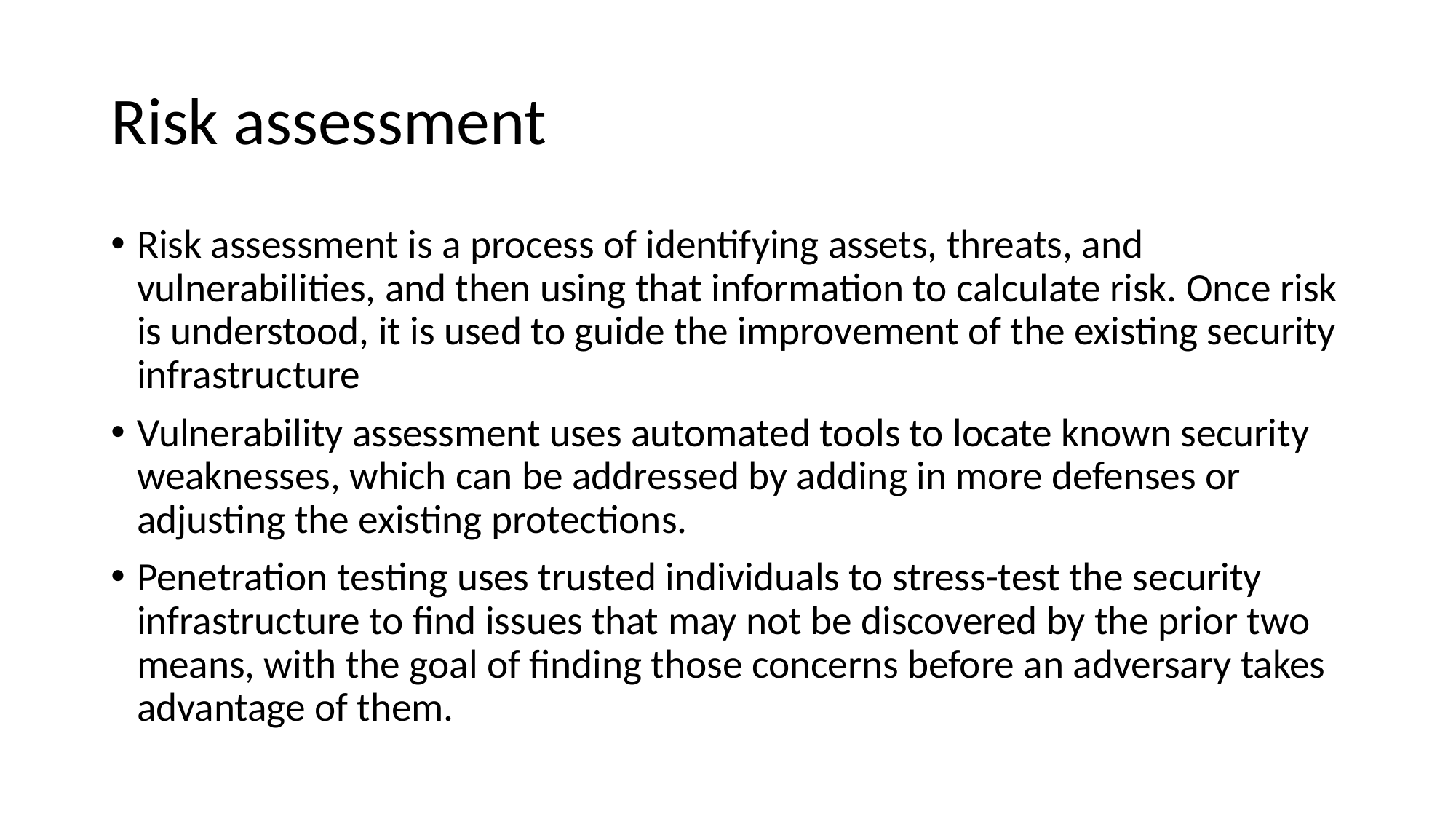

# Risk assessment
Risk assessment is a process of identifying assets, threats, and vulnerabilities, and then using that information to calculate risk. Once risk is understood, it is used to guide the improvement of the existing security infrastructure
Vulnerability assessment uses automated tools to locate known security weaknesses, which can be addressed by adding in more defenses or adjusting the existing protections.
Penetration testing uses trusted individuals to stress-test the security infrastructure to find issues that may not be discovered by the prior two means, with the goal of finding those concerns before an adversary takes advantage of them.